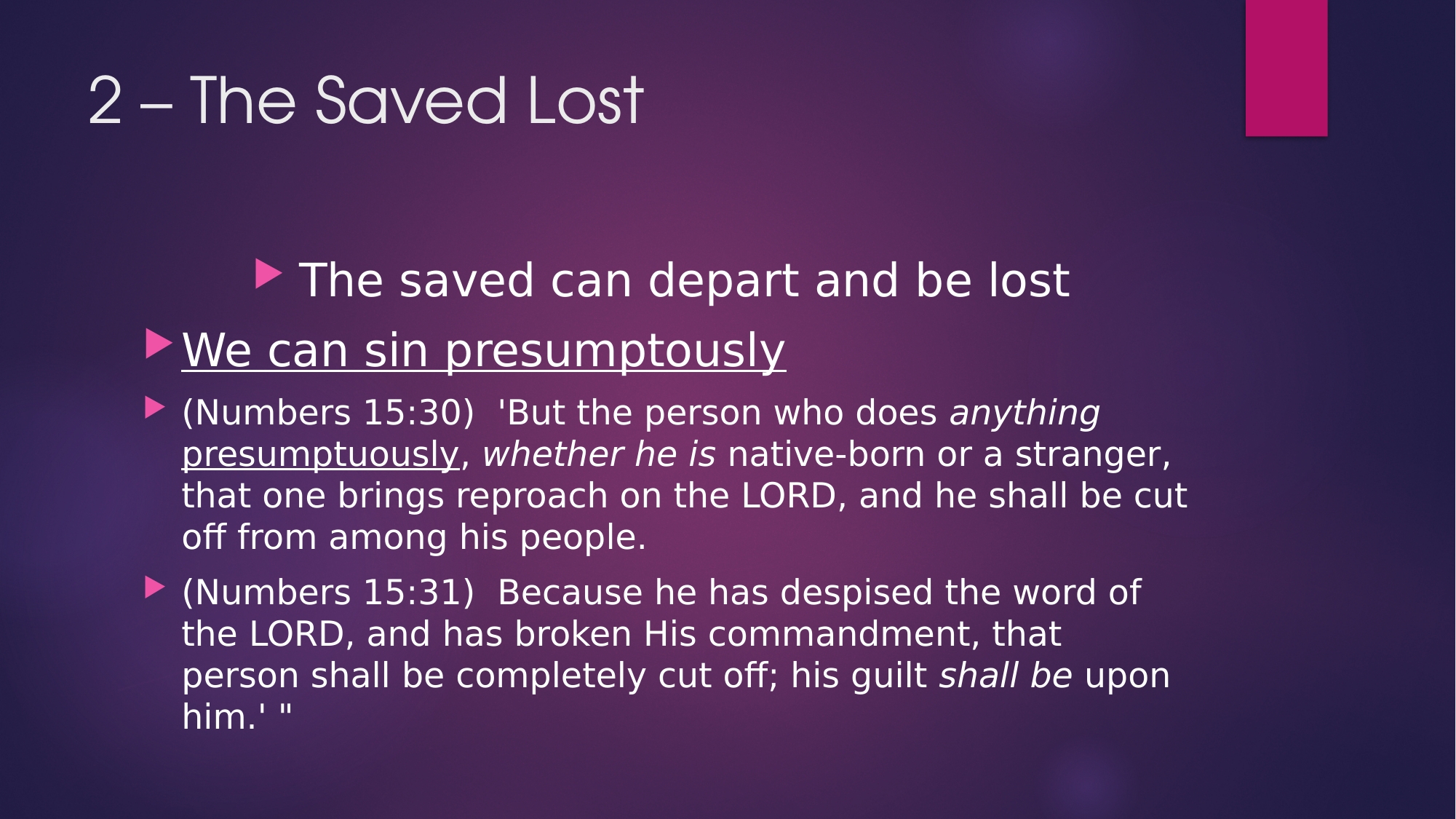

# 2 – The Saved Lost
The saved can depart and be lost
We can sin presumptously
(Numbers 15:30)  'But the person who does anything presumptuously, whether he is native-born or a stranger, that one brings reproach on the LORD, and he shall be cut off from among his people.
(Numbers 15:31)  Because he has despised the word of the LORD, and has broken His commandment, that person shall be completely cut off; his guilt shall be upon him.' "